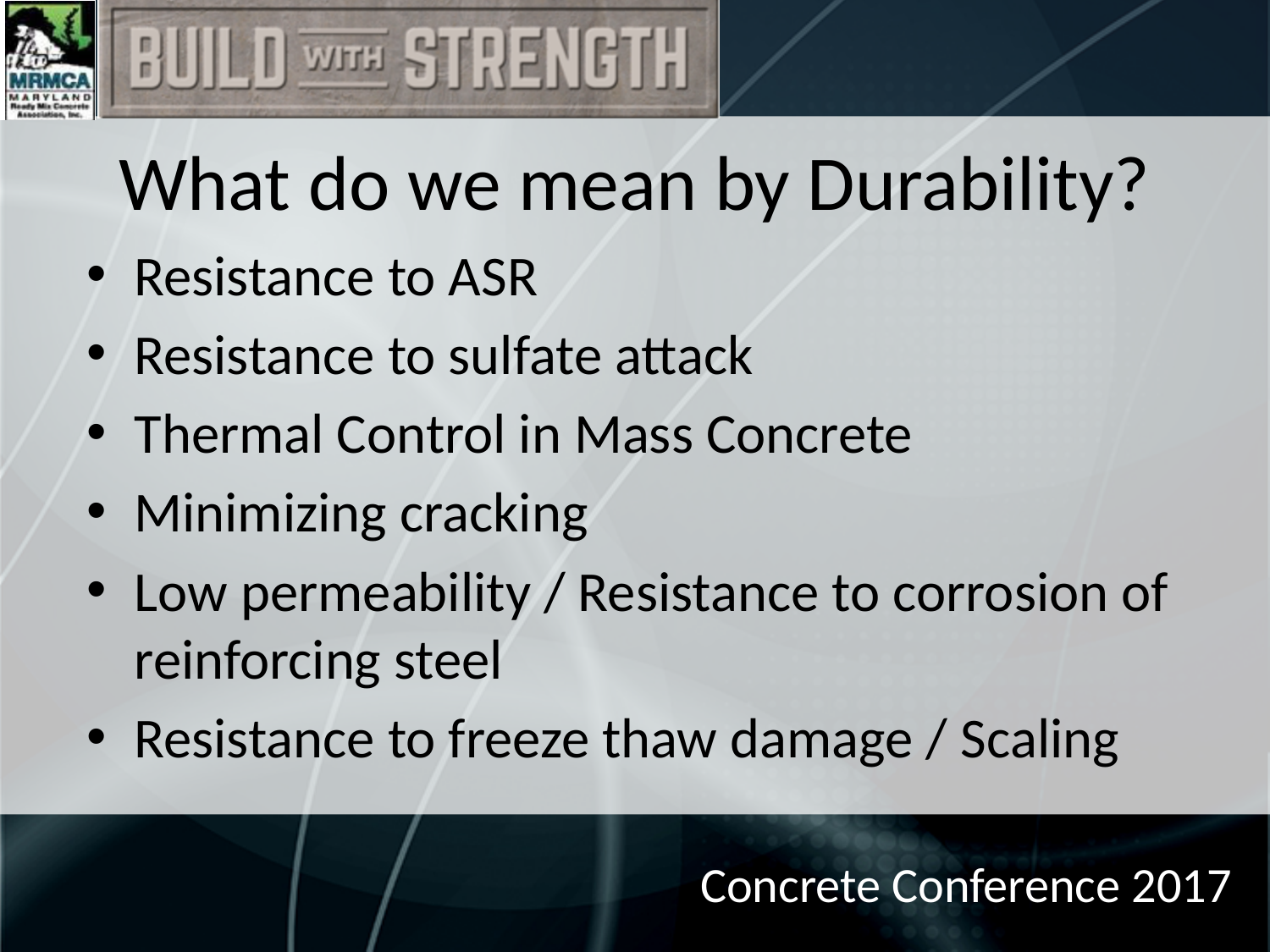

# What do we mean by Durability?
Resistance to ASR
Resistance to sulfate attack
Thermal Control in Mass Concrete
Minimizing cracking
Low permeability / Resistance to corrosion of reinforcing steel
Resistance to freeze thaw damage / Scaling